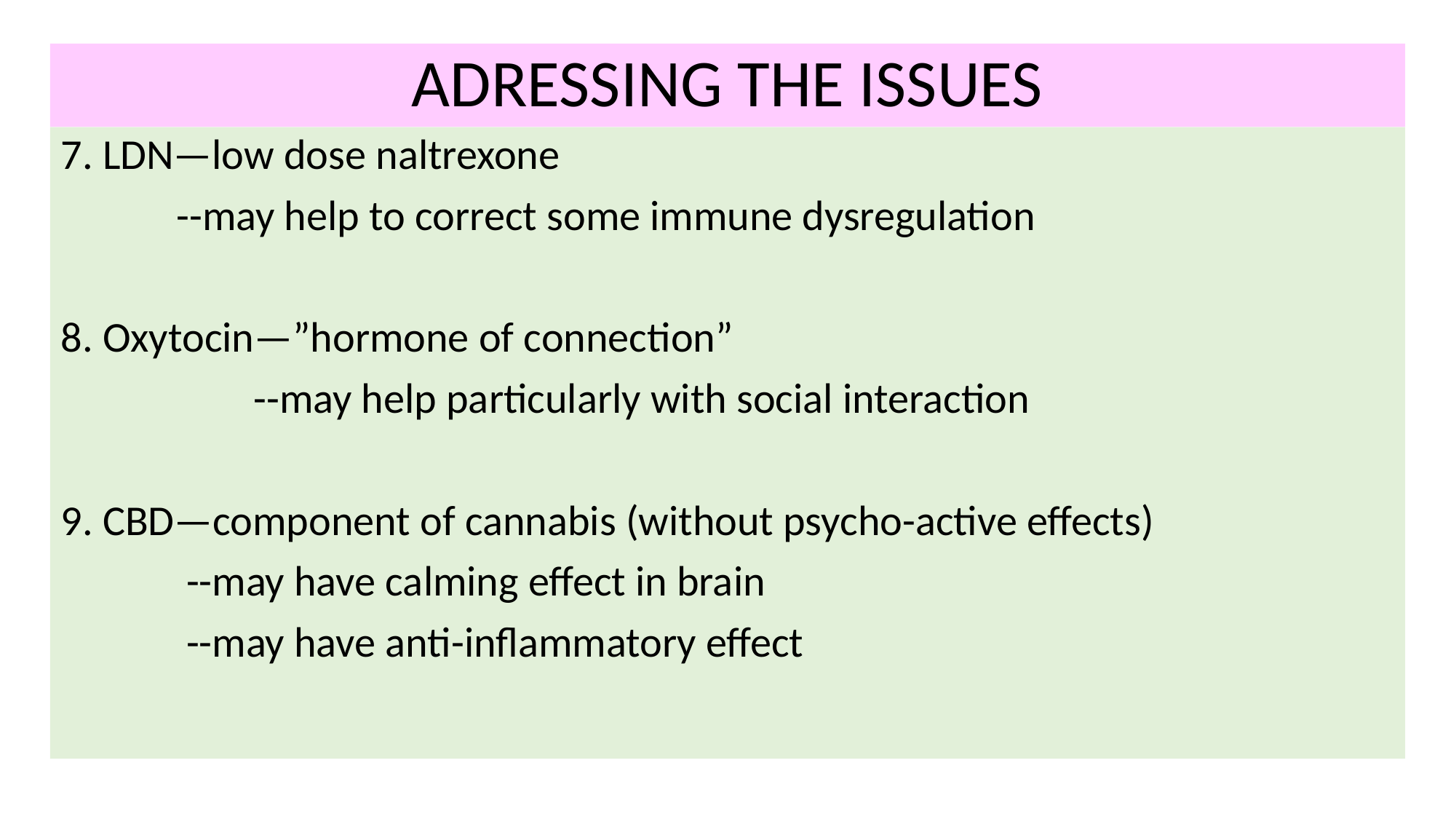

# ADRESSING THE ISSUES
7. LDN—low dose naltrexone
            --may help to correct some immune dysregulation

8. Oxytocin—”hormone of connection”
                    --may help particularly with social interaction

9. CBD—component of cannabis (without psycho-active effects)
             --may have calming effect in brain
             --may have anti-inflammatory effect